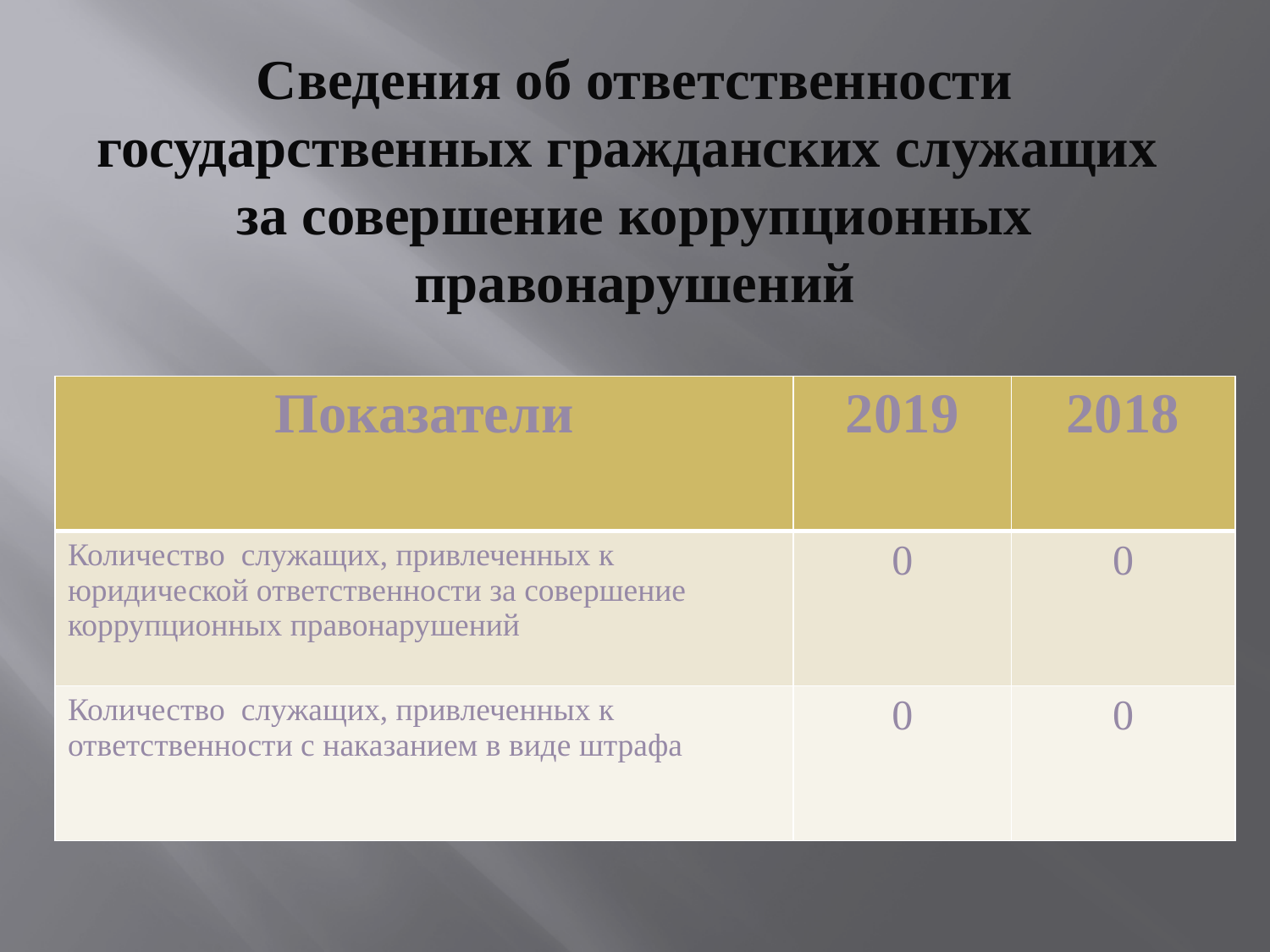

# Сведения об ответственности государственных гражданских служащих за совершение коррупционных правонарушений
| Показатели | 2019 | 2018 |
| --- | --- | --- |
| Количество служащих, привлеченных к юридической ответственности за совершение коррупционных правонарушений | 0 | 0 |
| Количество служащих, привлеченных к ответственности с наказанием в виде штрафа | 0 | 0 |